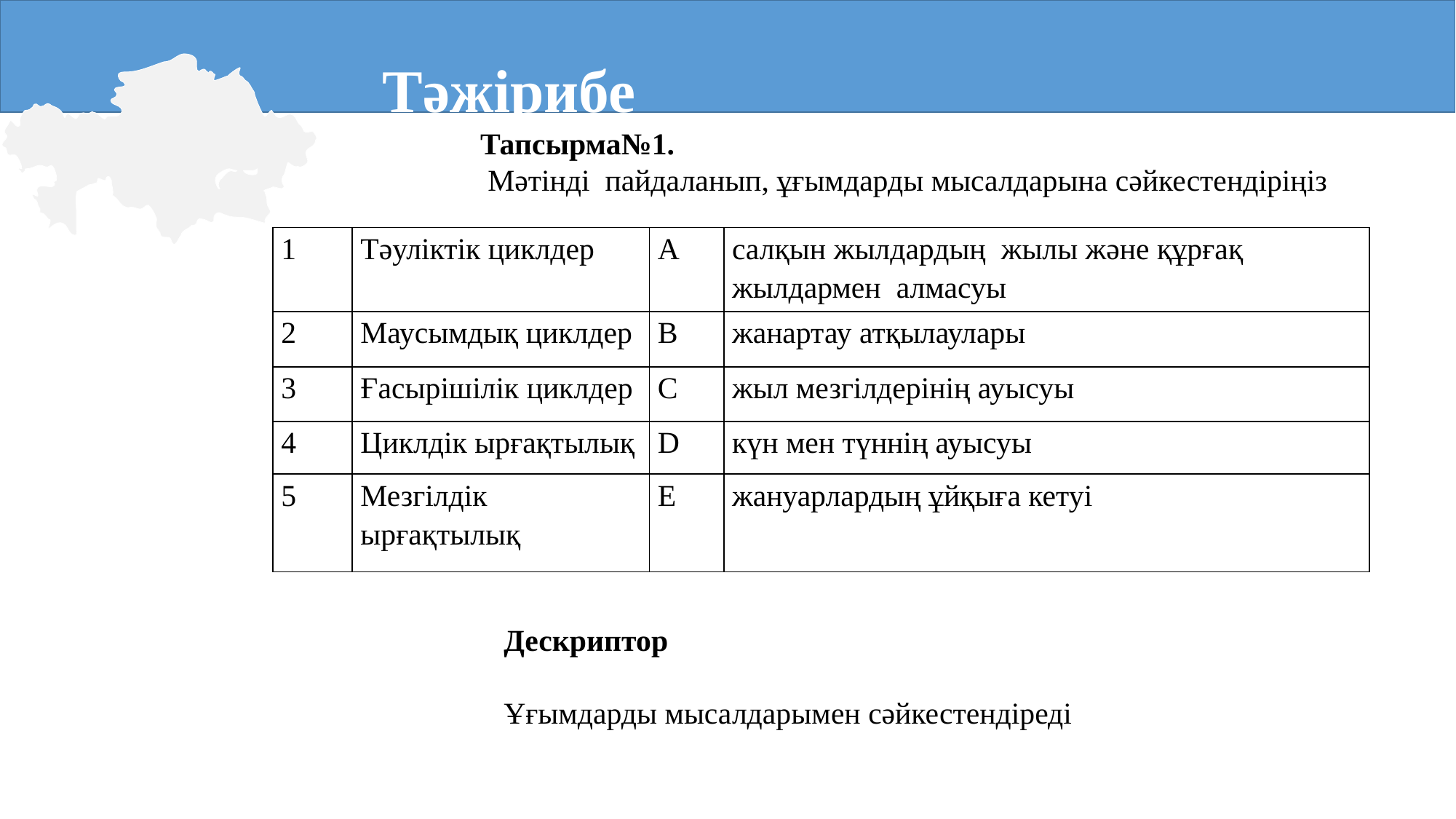

ЧАРТ
              Тәжірибе

Тапсырма№1.
 Мәтінді  пайдаланып, ұғымдарды мысалдарына сәйкестендіріңіз
| 1 | Тәуліктік циклдер | А | салқын жылдардың жылы және құрғақ жылдармен алмасуы |
| --- | --- | --- | --- |
| 2 | Маусымдық циклдер | В | жанартау атқылаулары |
| 3 | Ғасырішілік циклдер | С | жыл мезгілдерінің ауысуы |
| 4 | Циклдік ырғақтылық | D | күн мен түннің ауысуы |
| 5 | Мезгілдік ырғақтылық | E | жануарлардың ұйқыға кетуі |
Дескриптор

Ұғымдарды мысалдарымен сәйкестендіреді